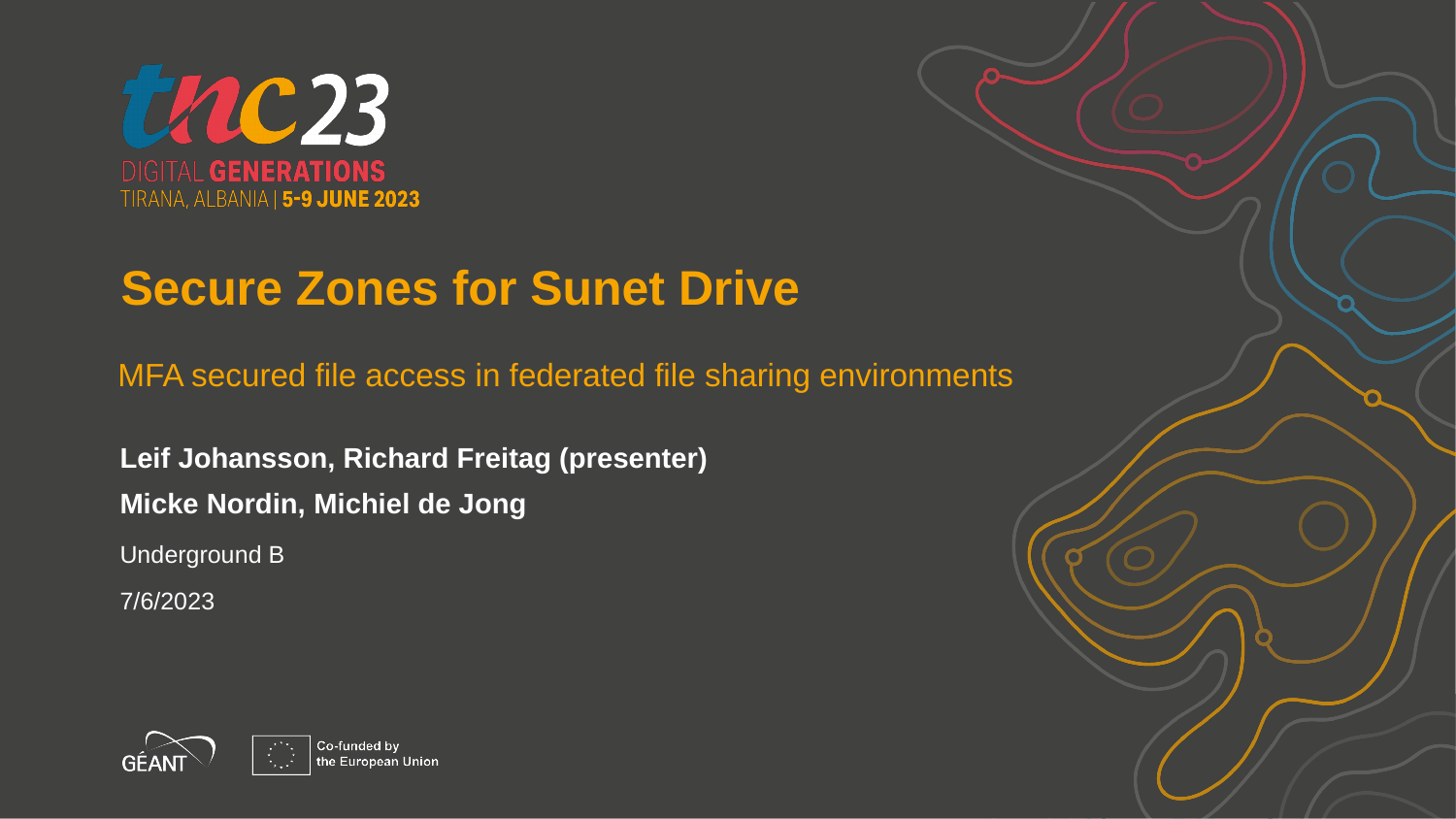

Secure Zones for Sunet Drive
MFA secured file access in federated file sharing environments
# Leif Johansson, Richard Freitag (presenter)
Micke Nordin, Michiel de Jong
Underground B
7/6/2023